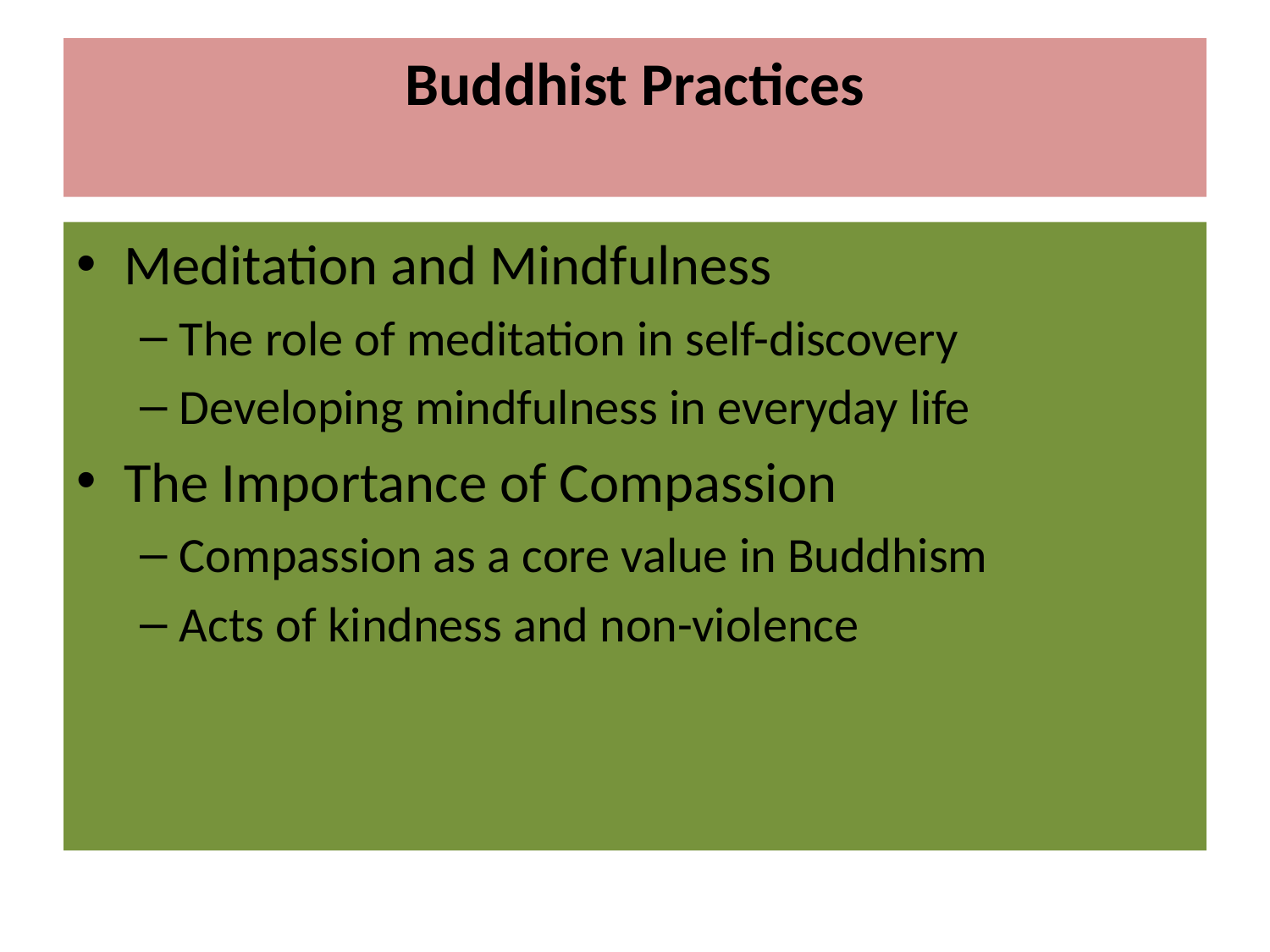

# Buddhist Practices
Meditation and Mindfulness
The role of meditation in self-discovery
Developing mindfulness in everyday life
The Importance of Compassion
Compassion as a core value in Buddhism
Acts of kindness and non-violence